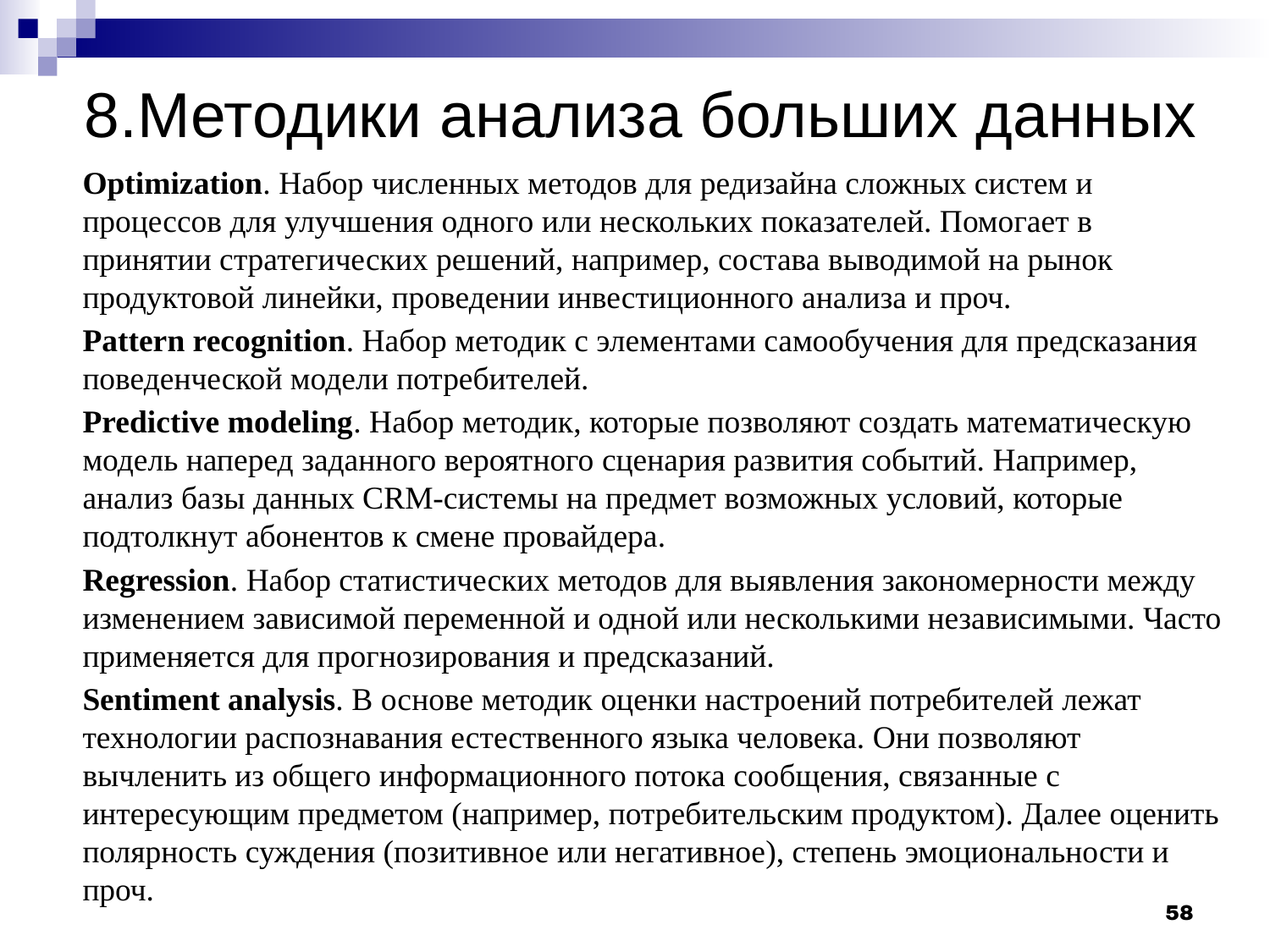

# 8.Методики анализа больших данных
Optimization. Набор численных методов для редизайна сложных систем и процессов для улучшения одного или нескольких показателей. Помогает в принятии стратегических решений, например, состава выводимой на рынок продуктовой линейки, проведении инвестиционного анализа и проч.
Pattern recognition. Набор методик с элементами самообучения для предсказания поведенческой модели потребителей.
Predictive modeling. Набор методик, которые позволяют создать математическую модель наперед заданного вероятного сценария развития событий. Например, анализ базы данных CRM-системы на предмет возможных условий, которые подтолкнут абонентов к смене провайдера.
Regression. Набор статистических методов для выявления закономерности между изменением зависимой переменной и одной или несколькими независимыми. Часто применяется для прогнозирования и предсказаний.
Sentiment analysis. В основе методик оценки настроений потребителей лежат технологии распознавания естественного языка человека. Они позволяют вычленить из общего информационного потока сообщения, связанные с интересующим предметом (например, потребительским продуктом). Далее оценить полярность суждения (позитивное или негативное), степень эмоциональности и проч.

58